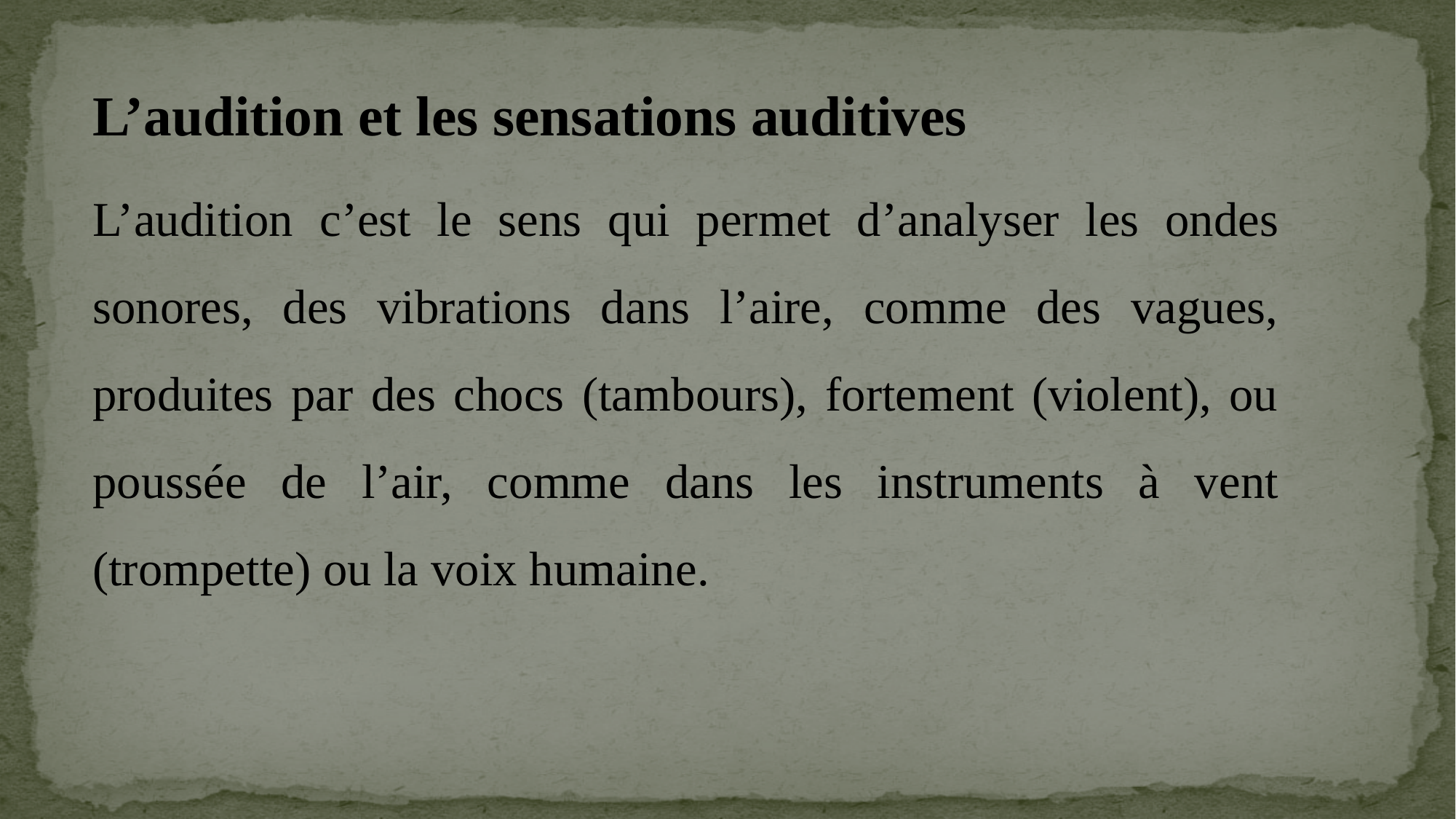

# L’audition et les sensations auditives
L’audition c’est le sens qui permet d’analyser les ondes sonores, des vibrations dans l’aire, comme des vagues, produites par des chocs (tambours), fortement (violent), ou poussée de l’air, comme dans les instruments à vent (trompette) ou la voix humaine.